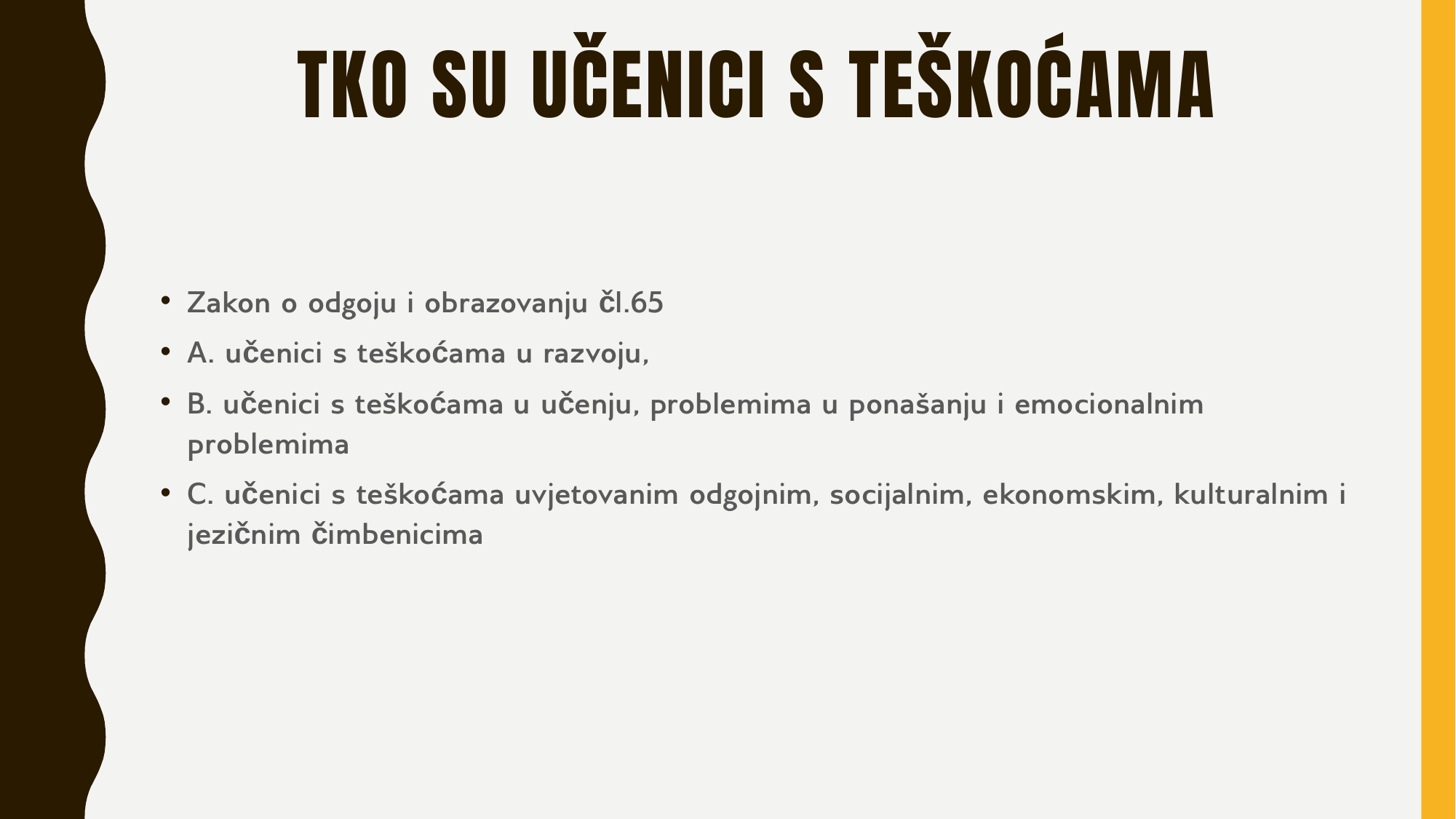

# Tko su učenici s teškoćama
Zakon o odgoju i obrazovanju čl.65
A. učenici s teškoćama u razvoju,
B. učenici s teškoćama u učenju, problemima u ponašanju i emocionalnim problemima
C. učenici s teškoćama uvjetovanim odgojnim, socijalnim, ekonomskim, kulturalnim i jezičnim čimbenicima